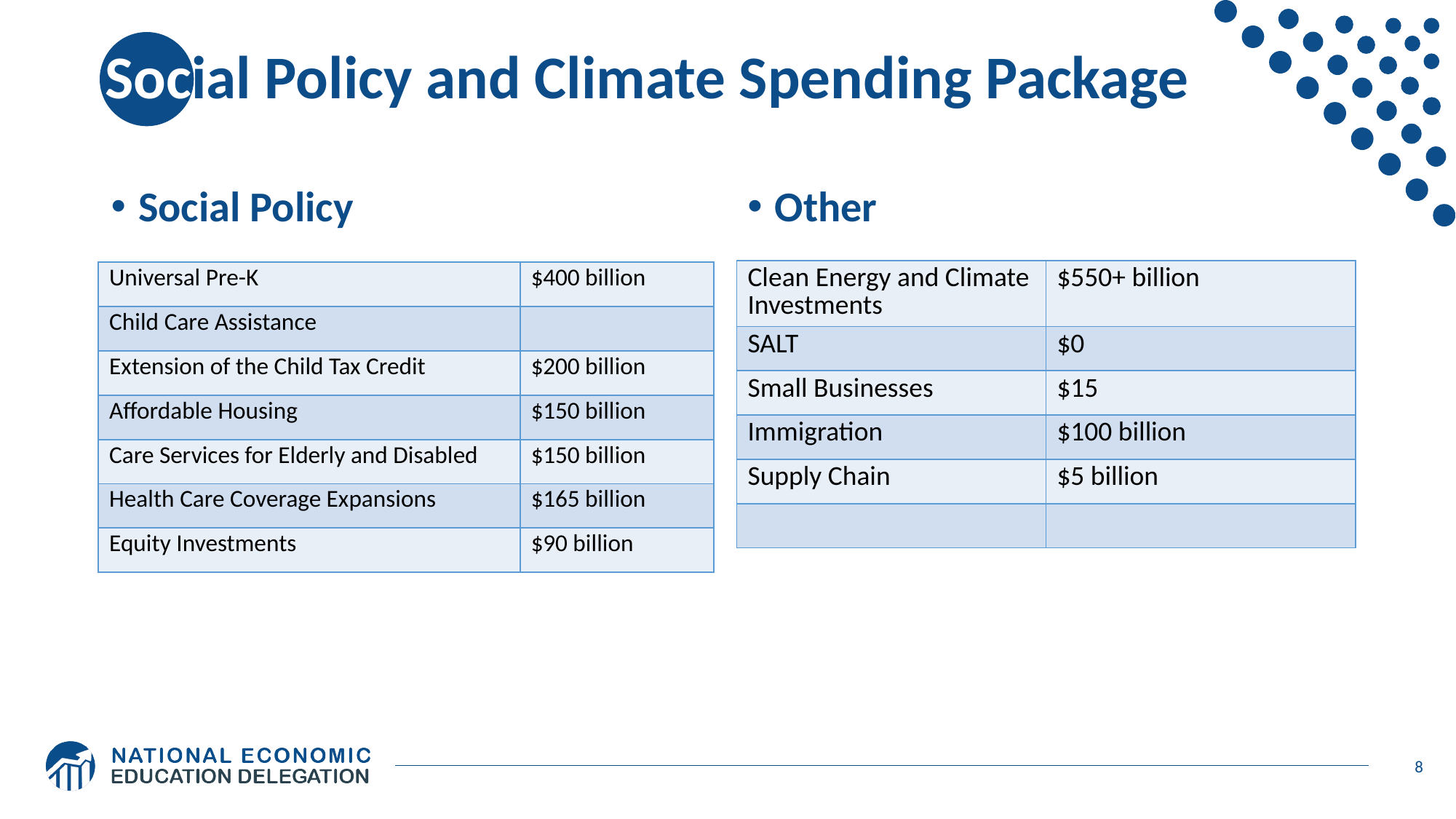

# Social Policy and Climate Spending Package
Social Policy
Other
| Clean Energy and Climate Investments | $550+ billion |
| --- | --- |
| SALT | $0 |
| Small Businesses | $15 |
| Immigration | $100 billion |
| Supply Chain | $5 billion |
|  |  |
| Universal Pre-K | $400 billion |
| --- | --- |
| Child Care Assistance |  |
| Extension of the Child Tax Credit | $200 billion |
| Affordable Housing | $150 billion |
| Care Services for Elderly and Disabled | $150 billion |
| Health Care Coverage Expansions | $165 billion |
| Equity Investments | $90 billion |
8